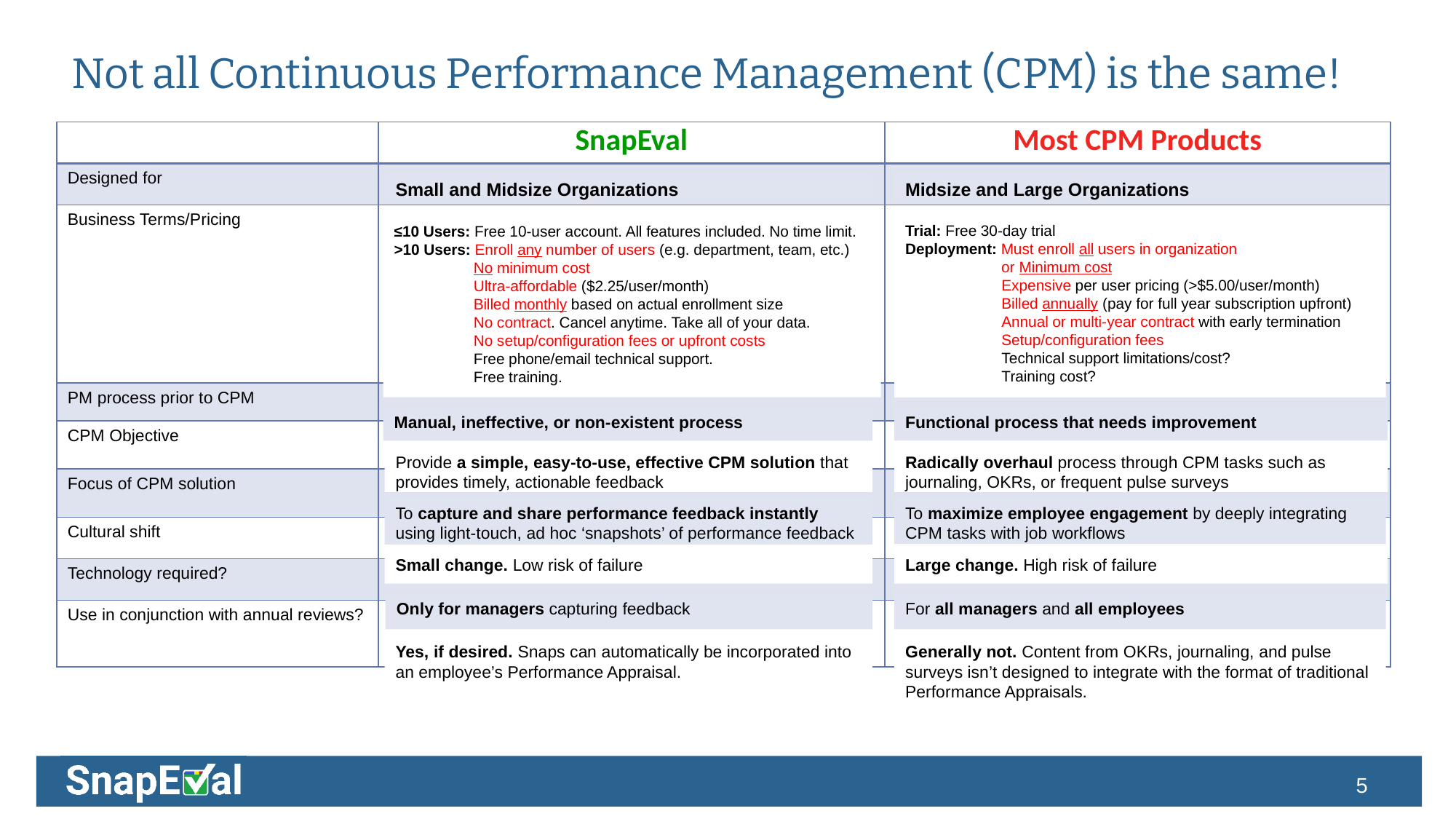

# Not all Continuous Performance Management (CPM) is the same!
|  | SnapEval | Most CPM Products |
| --- | --- | --- |
| Designed for |  |  |
| Business Terms/Pricing |  |  |
| PM process prior to CPM |  |  |
| CPM Objective |  |  |
| Focus of CPM solution |  |  |
| Cultural shift |  |  |
| Technology required? |  |  |
| Use in conjunction with annual reviews? |  |  |
Midsize and Large Organizations
Small and Midsize Organizations
Trial: Free 30-day trial
Deployment: Must enroll all users in organization
                       or Minimum cost
                       Expensive per user pricing (>$5.00/user/month)
                       Billed annually (pay for full year subscription upfront)
                       Annual or multi-year contract with early termination
                       Setup/configuration fees
                       Technical support limitations/cost?
                       Training cost?
≤10 Users: Free 10-user account. All features included. No time limit.
>10 Users: Enroll any number of users (e.g. department, team, etc.)
                   No minimum cost
                   Ultra-affordable ($2.25/user/month)
                   Billed monthly based on actual enrollment size
                   No contract. Cancel anytime. Take all of your data.
                   No setup/configuration fees or upfront costs
                   Free phone/email technical support.
                   Free training.
Functional process that needs improvement
Manual, ineffective, or non-existent process
Radically overhaul process through CPM tasks such as journaling, OKRs, or frequent pulse surveys
Provide a simple, easy-to-use, effective CPM solution that provides timely, actionable feedback
To maximize employee engagement by deeply integrating CPM tasks with job workflows
To capture and share performance feedback instantly using light-touch, ad hoc ‘snapshots’ of performance feedback
Small change. Low risk of failure
Large change. High risk of failure
For all managers and all employees
Only for managers capturing feedback
Yes, if desired. Snaps can automatically be incorporated into an employee’s Performance Appraisal.
Generally not. Content from OKRs, journaling, and pulse surveys isn’t designed to integrate with the format of traditional Performance Appraisals.

5